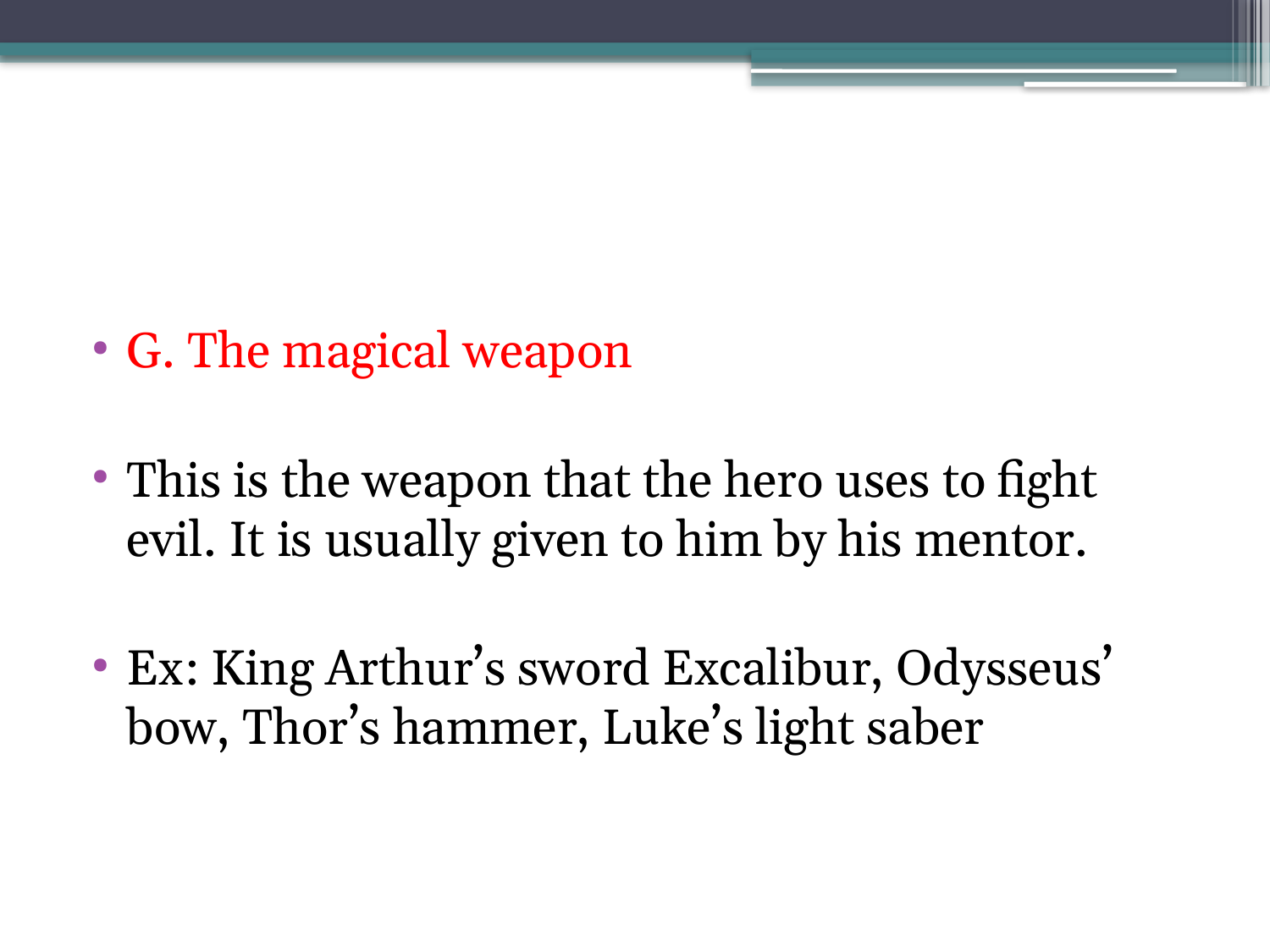

#
G. The magical weapon

This is the weapon that the hero uses to fight evil. It is usually given to him by his mentor.

Ex: King Arthur’s sword Excalibur, Odysseus’ bow, Thor’s hammer, Luke’s light saber